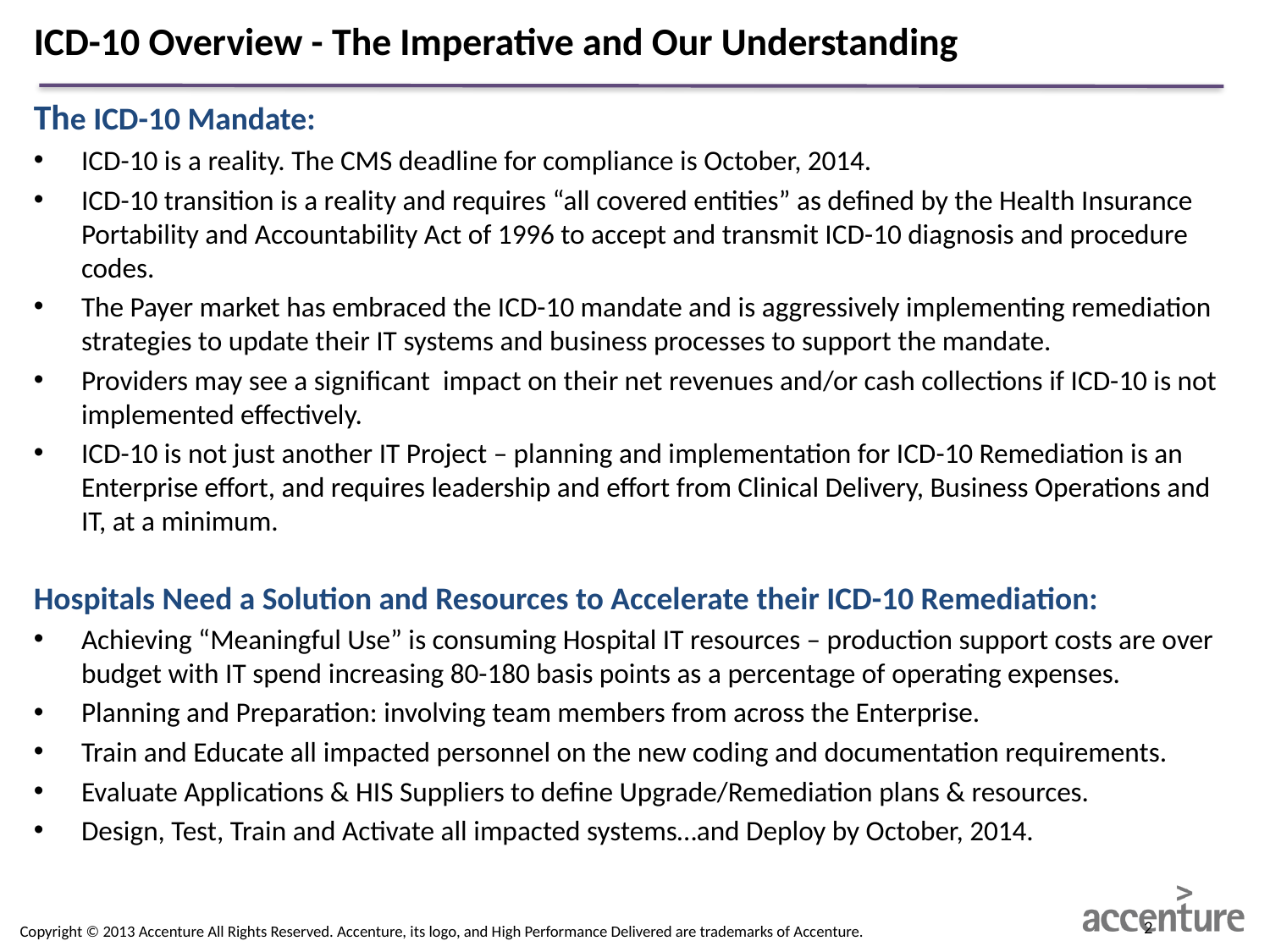

# ICD-10 Overview - The Imperative and Our Understanding
The ICD-10 Mandate:
ICD-10 is a reality. The CMS deadline for compliance is October, 2014.
ICD-10 transition is a reality and requires “all covered entities” as defined by the Health Insurance Portability and Accountability Act of 1996 to accept and transmit ICD-10 diagnosis and procedure codes.
The Payer market has embraced the ICD-10 mandate and is aggressively implementing remediation strategies to update their IT systems and business processes to support the mandate.
Providers may see a significant  impact on their net revenues and/or cash collections if ICD-10 is not implemented effectively.
ICD-10 is not just another IT Project – planning and implementation for ICD-10 Remediation is an Enterprise effort, and requires leadership and effort from Clinical Delivery, Business Operations and IT, at a minimum.

Hospitals Need a Solution and Resources to Accelerate their ICD-10 Remediation:
Achieving “Meaningful Use” is consuming Hospital IT resources – production support costs are over budget with IT spend increasing 80-180 basis points as a percentage of operating expenses.
Planning and Preparation: involving team members from across the Enterprise.
Train and Educate all impacted personnel on the new coding and documentation requirements.
Evaluate Applications & HIS Suppliers to define Upgrade/Remediation plans & resources.
Design, Test, Train and Activate all impacted systems…and Deploy by October, 2014.
2